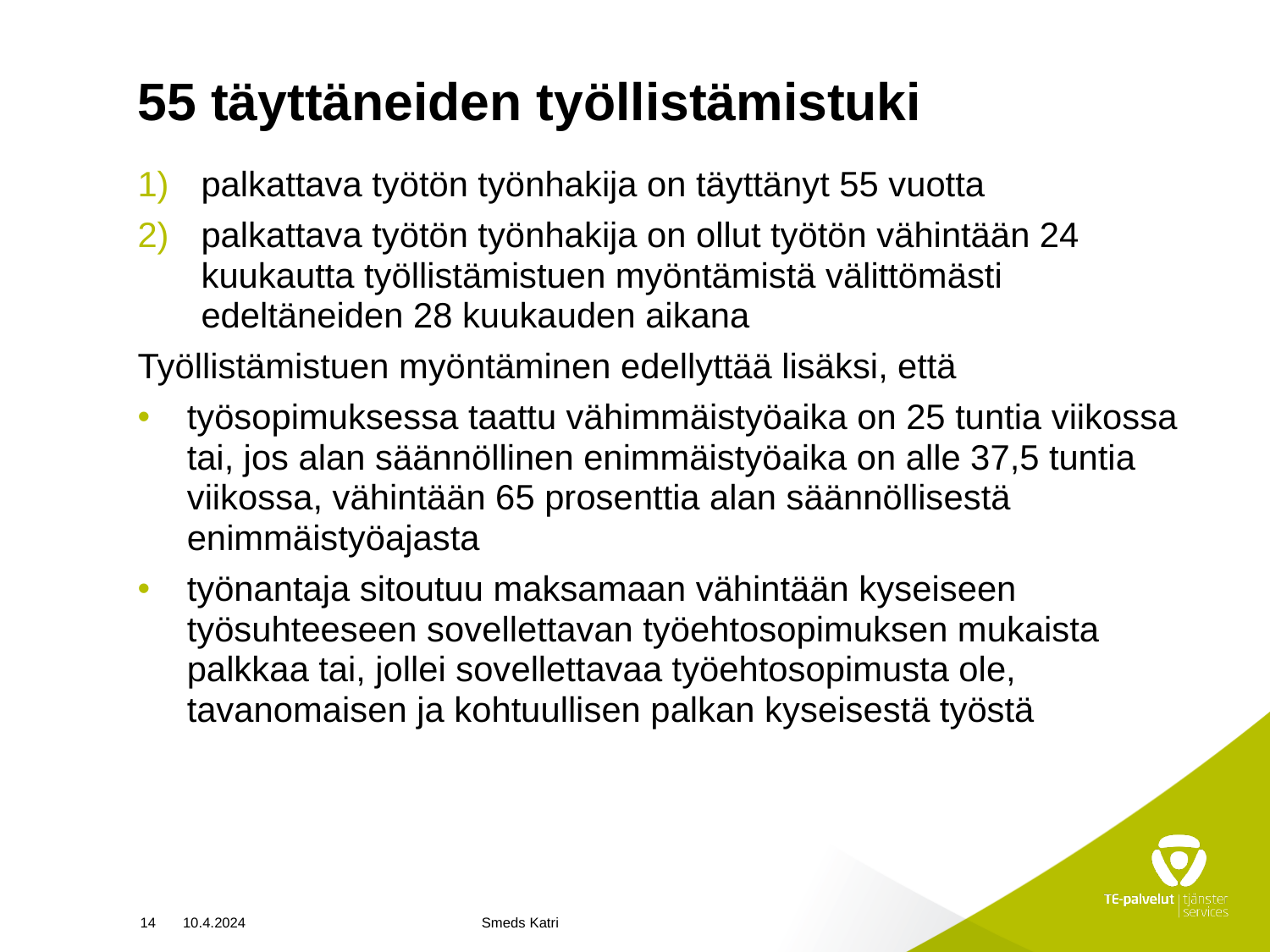

# 55 täyttäneiden työllistämistuki
palkattava työtön työnhakija on täyttänyt 55 vuotta
palkattava työtön työnhakija on ollut työtön vähintään 24 kuukautta työllistämistuen myöntämistä välittömästi edeltäneiden 28 kuukauden aikana
Työllistämistuen myöntäminen edellyttää lisäksi, että
työsopimuksessa taattu vähimmäistyöaika on 25 tuntia viikossa tai, jos alan säännöllinen enimmäistyöaika on alle 37,5 tuntia viikossa, vähintään 65 prosenttia alan säännöllisestä enimmäistyöajasta
työnantaja sitoutuu maksamaan vähintään kyseiseen työsuhteeseen sovellettavan työehtosopimuksen mukaista palkkaa tai, jollei sovellettavaa työehtosopimusta ole, tavanomaisen ja kohtuullisen palkan kyseisestä työstä
14
10.4.2024
Smeds Katri